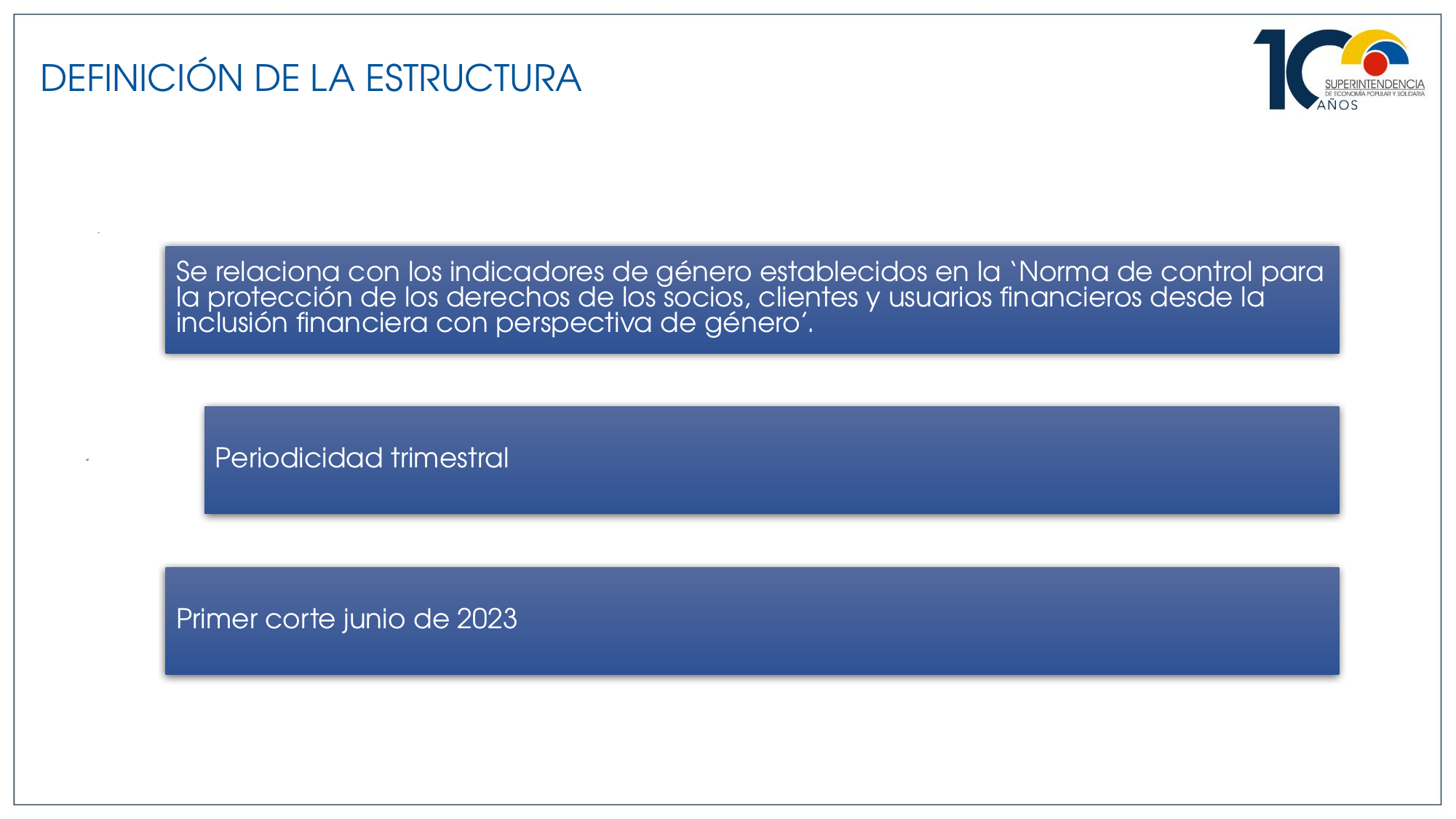

# DEFINICIÓN DE LA ESTRUCTURA
Se relaciona con los indicadores de género establecidos en la ‘Norma de control para la protección de los derechos de los socios, clientes y usuarios financieros desde la inclusión financiera con perspectiva de género’.
Periodicidad trimestral
Primer corte junio de 2023